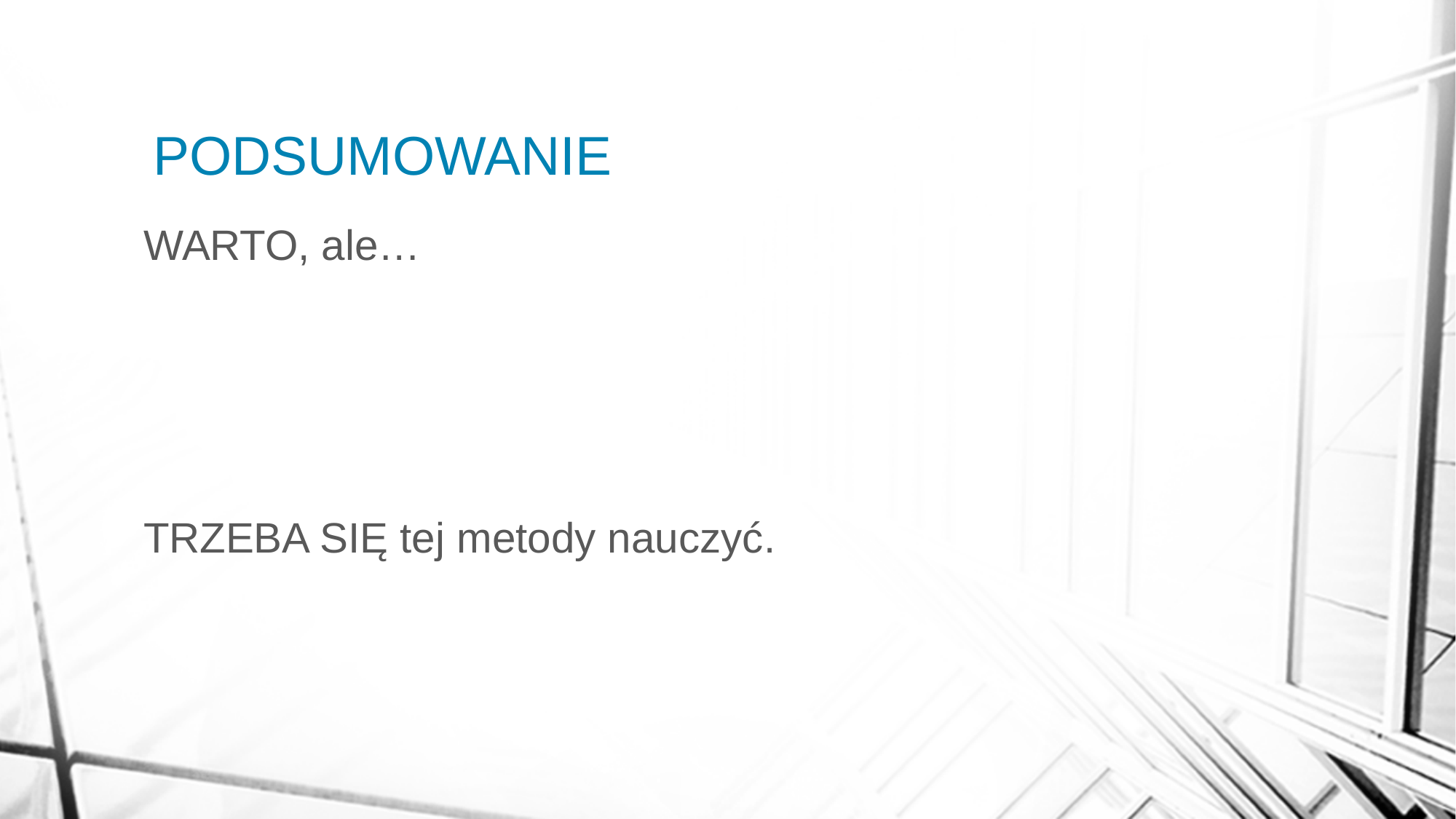

# PODSUMOWANIE
WARTO, ale…

TRZEBA SIĘ tej metody nauczyć.